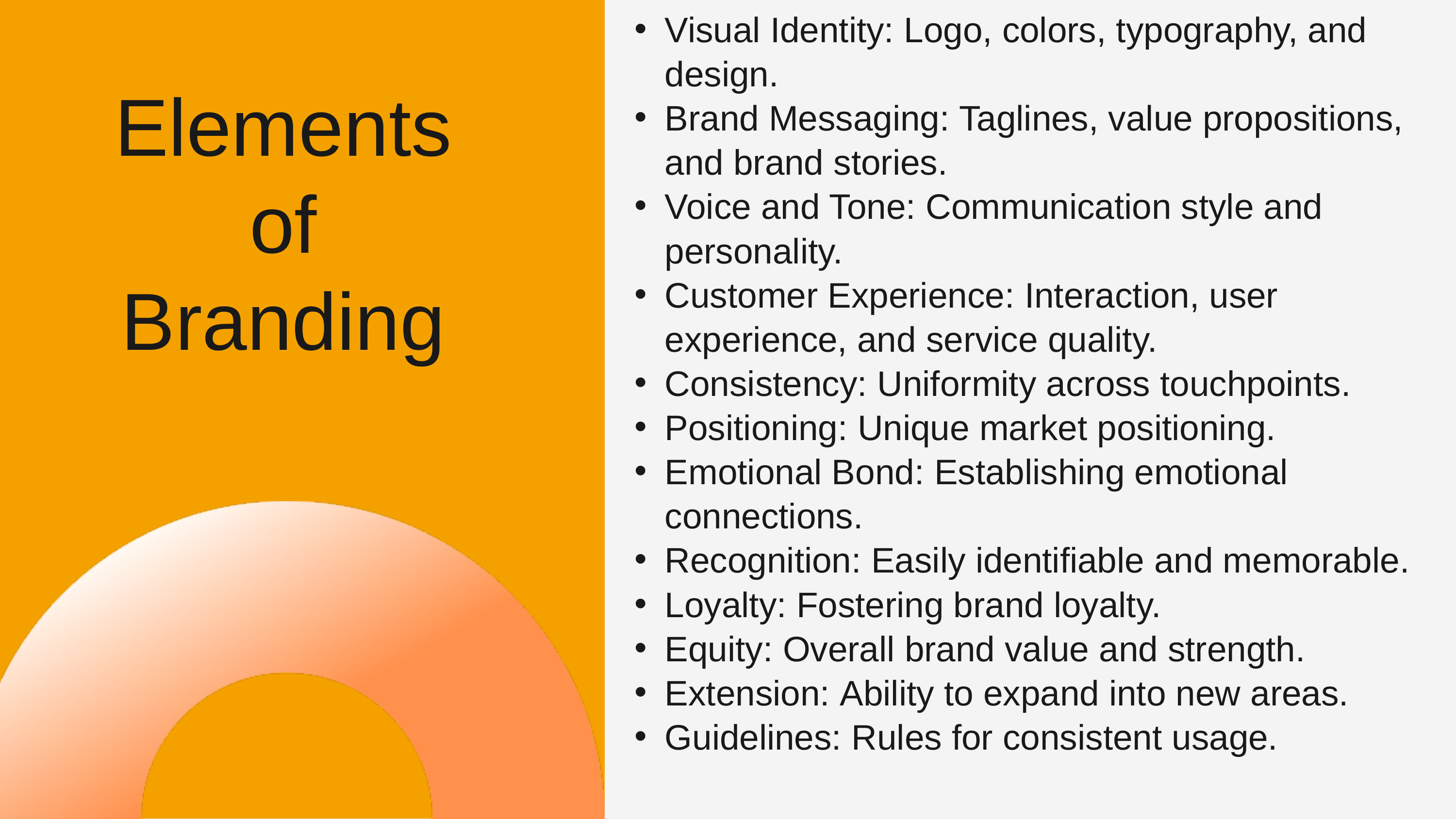

Visual Identity: Logo, colors, typography, and design.
Brand Messaging: Taglines, value propositions, and brand stories.
Voice and Tone: Communication style and personality.
Customer Experience: Interaction, user experience, and service quality.
Consistency: Uniformity across touchpoints.
Positioning: Unique market positioning.
Emotional Bond: Establishing emotional connections.
Recognition: Easily identifiable and memorable.
Loyalty: Fostering brand loyalty.
Equity: Overall brand value and strength.
Extension: Ability to expand into new areas.
Guidelines: Rules for consistent usage.
Elements of Branding